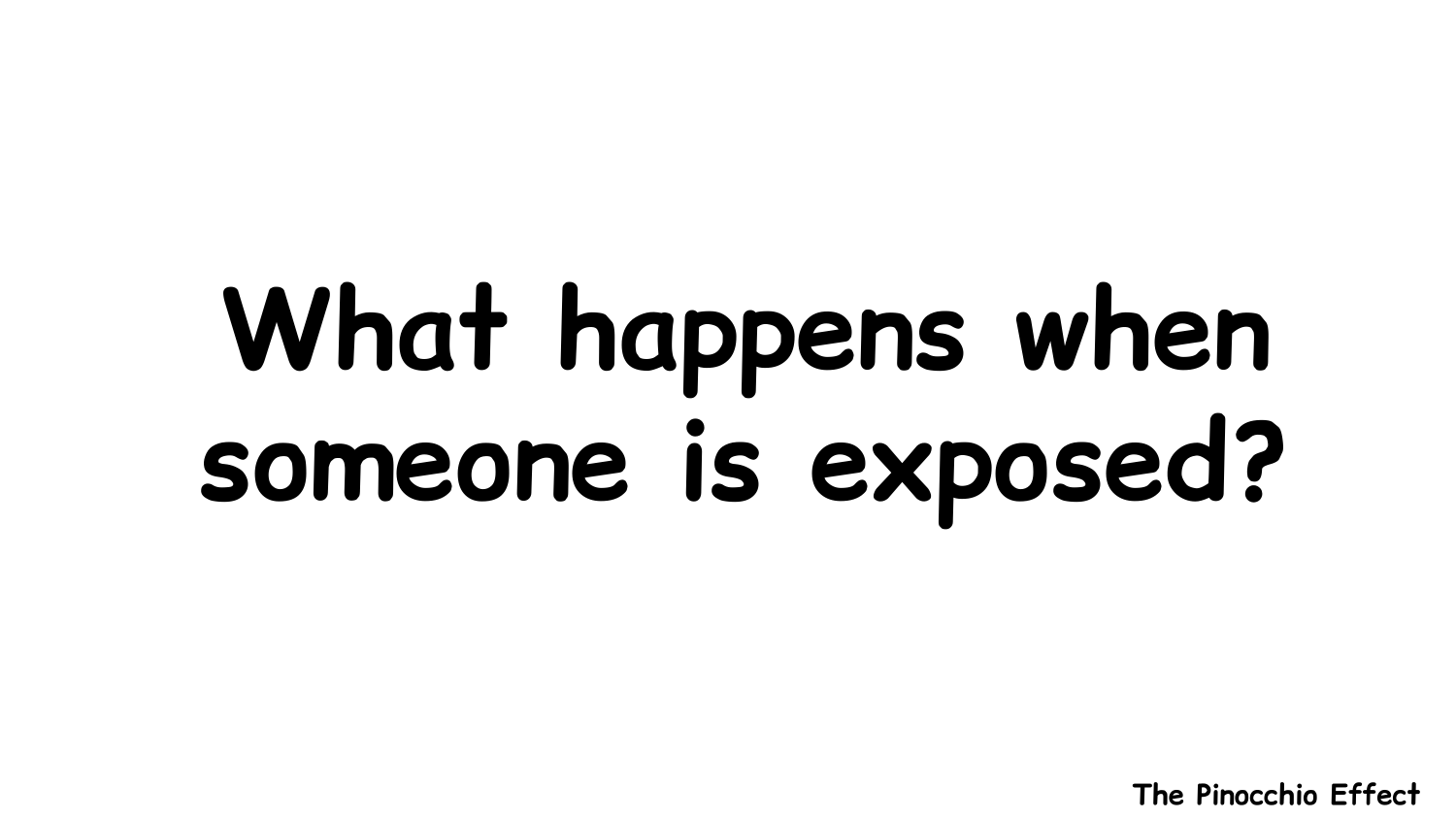

What happens when someone is exposed?
The Pinocchio Effect